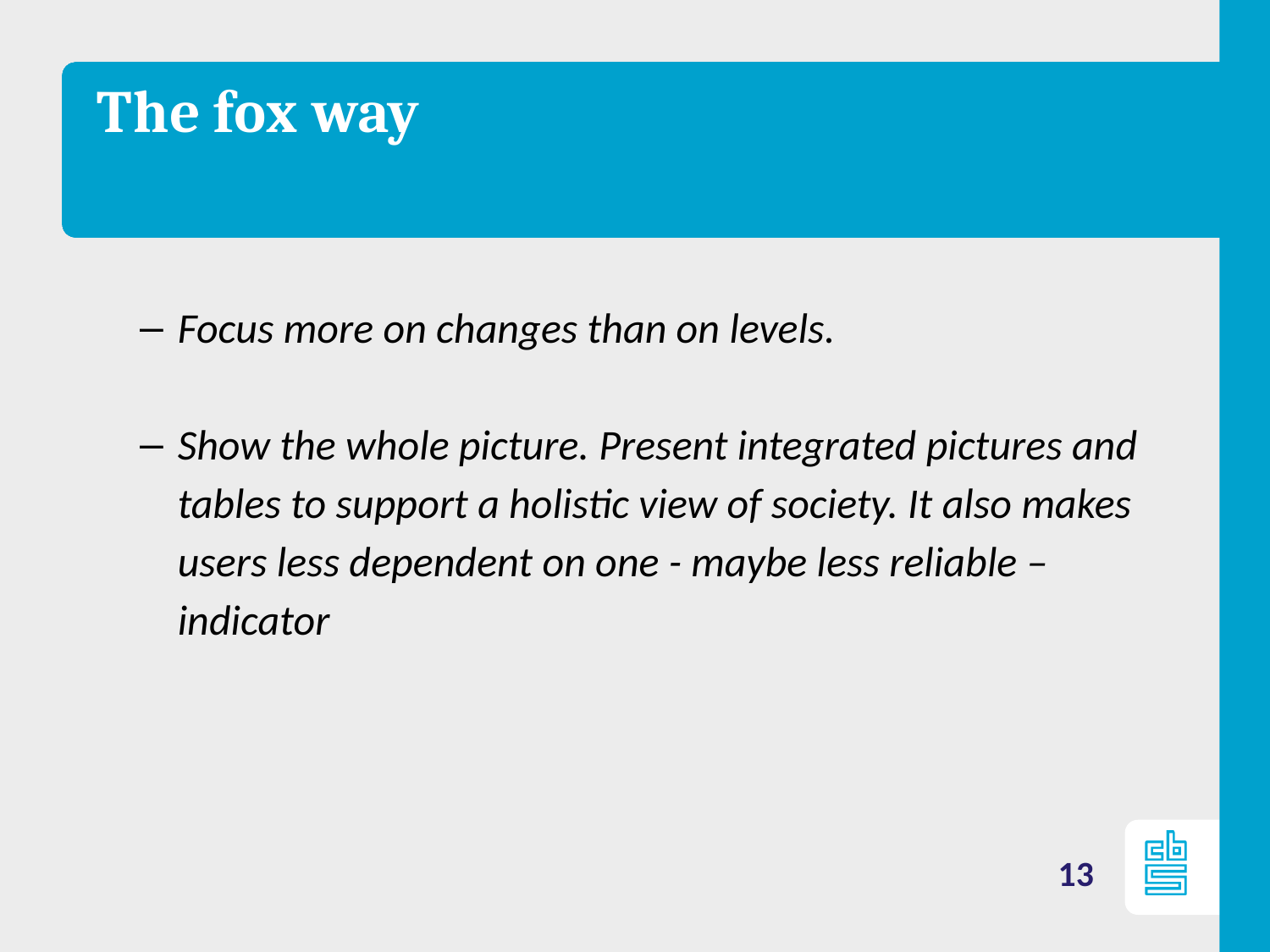

The fox way
Focus more on changes than on levels.

Show the whole picture. Present integrated pictures and tables to support a holistic view of society. It also makes users less dependent on one - maybe less reliable – indicator

13